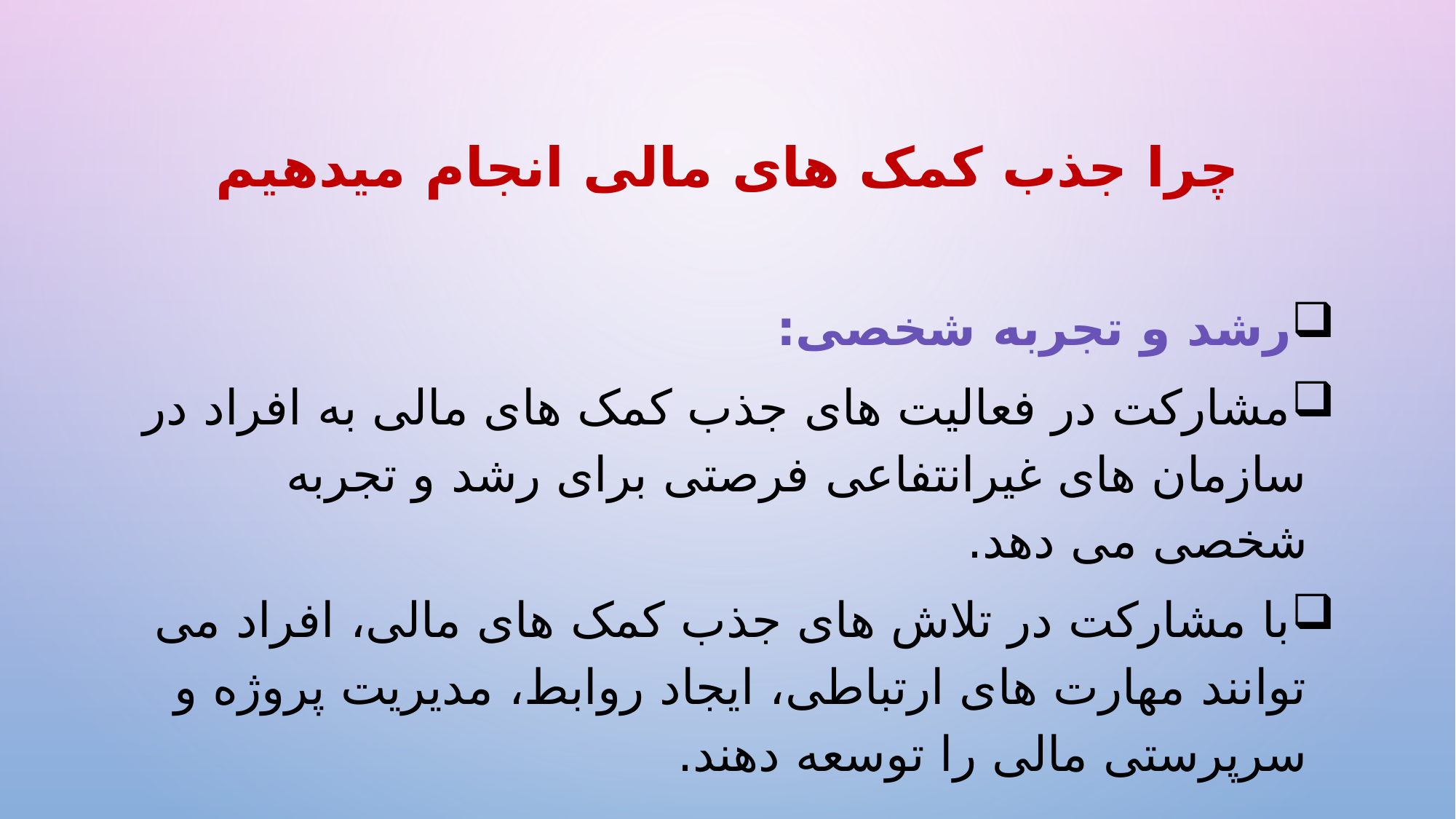

# چرا جذب کمک های مالی انجام میدهیم
رشد و تجربه شخصی:
مشارکت در فعالیت های جذب کمک های مالی به افراد در سازمان های غیرانتفاعی فرصتی برای رشد و تجربه شخصی می دهد.
با مشارکت در تلاش های جذب کمک های مالی، افراد می توانند مهارت های ارتباطی، ایجاد روابط، مدیریت پروژه و سرپرستی مالی را توسعه دهند.